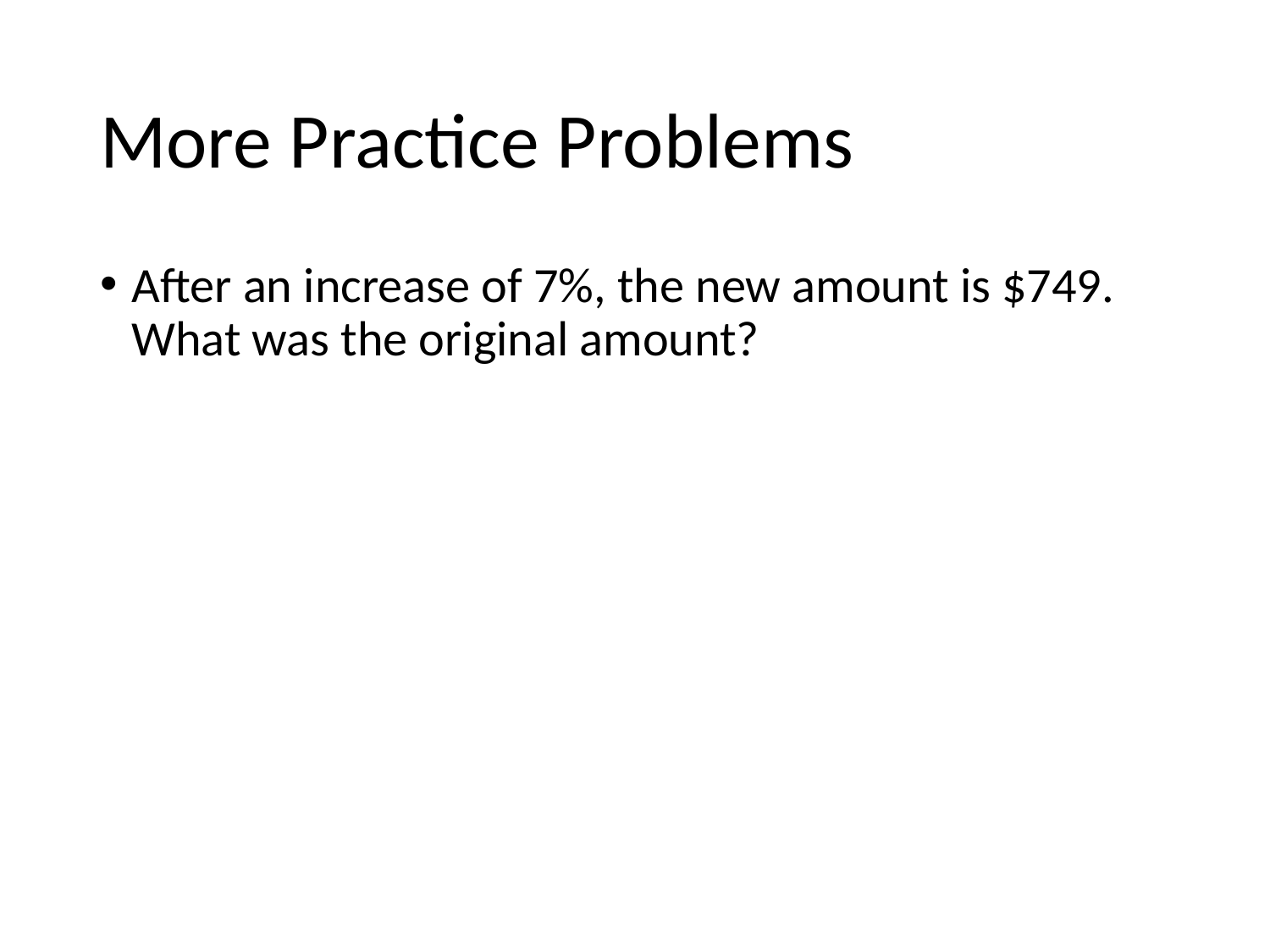

# More Practice Problems
After an increase of 7%, the new amount is $749.  What was the original amount?